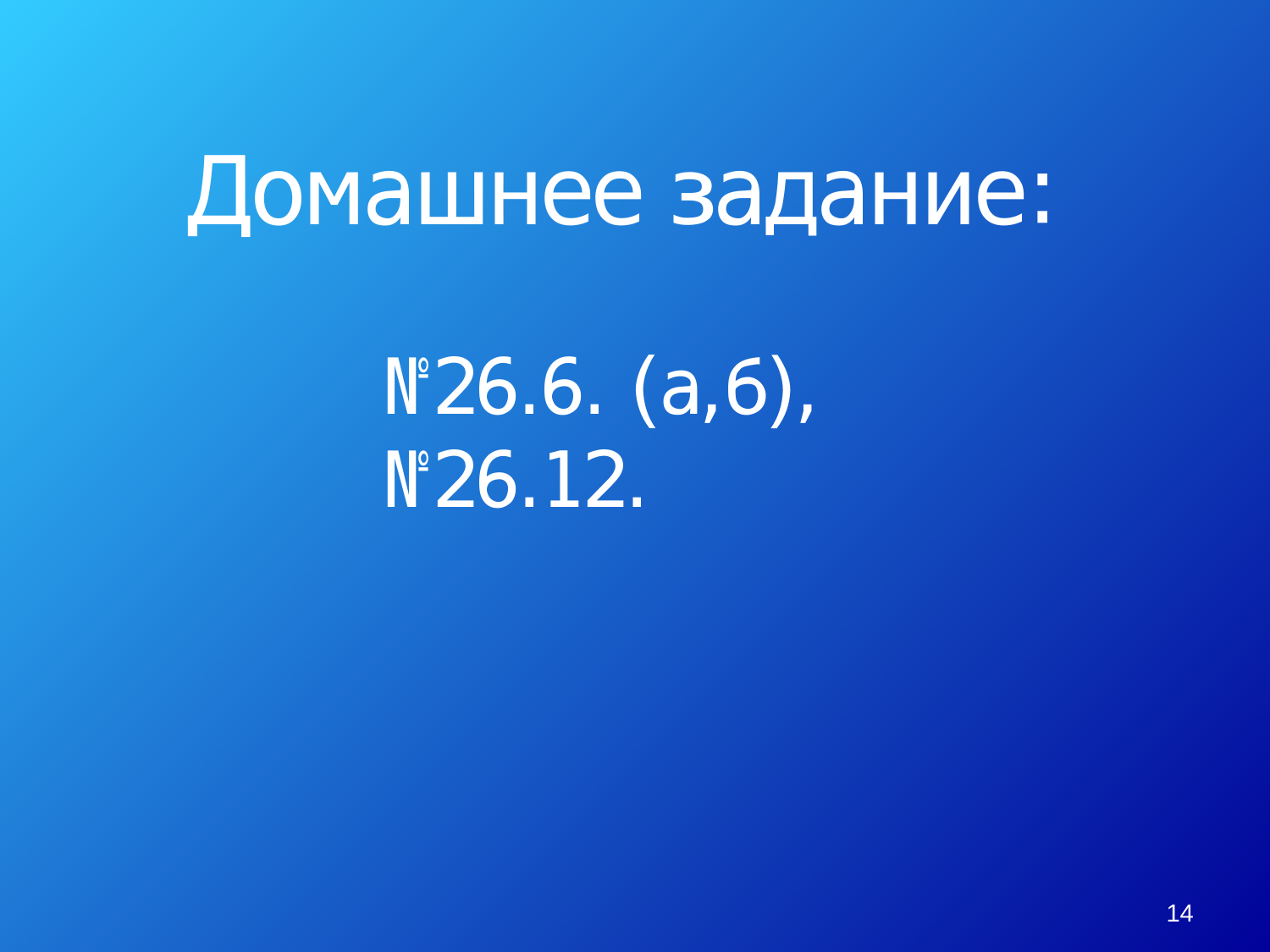

# Домашнее задание: №26.6. (а,б), №26.12.
14